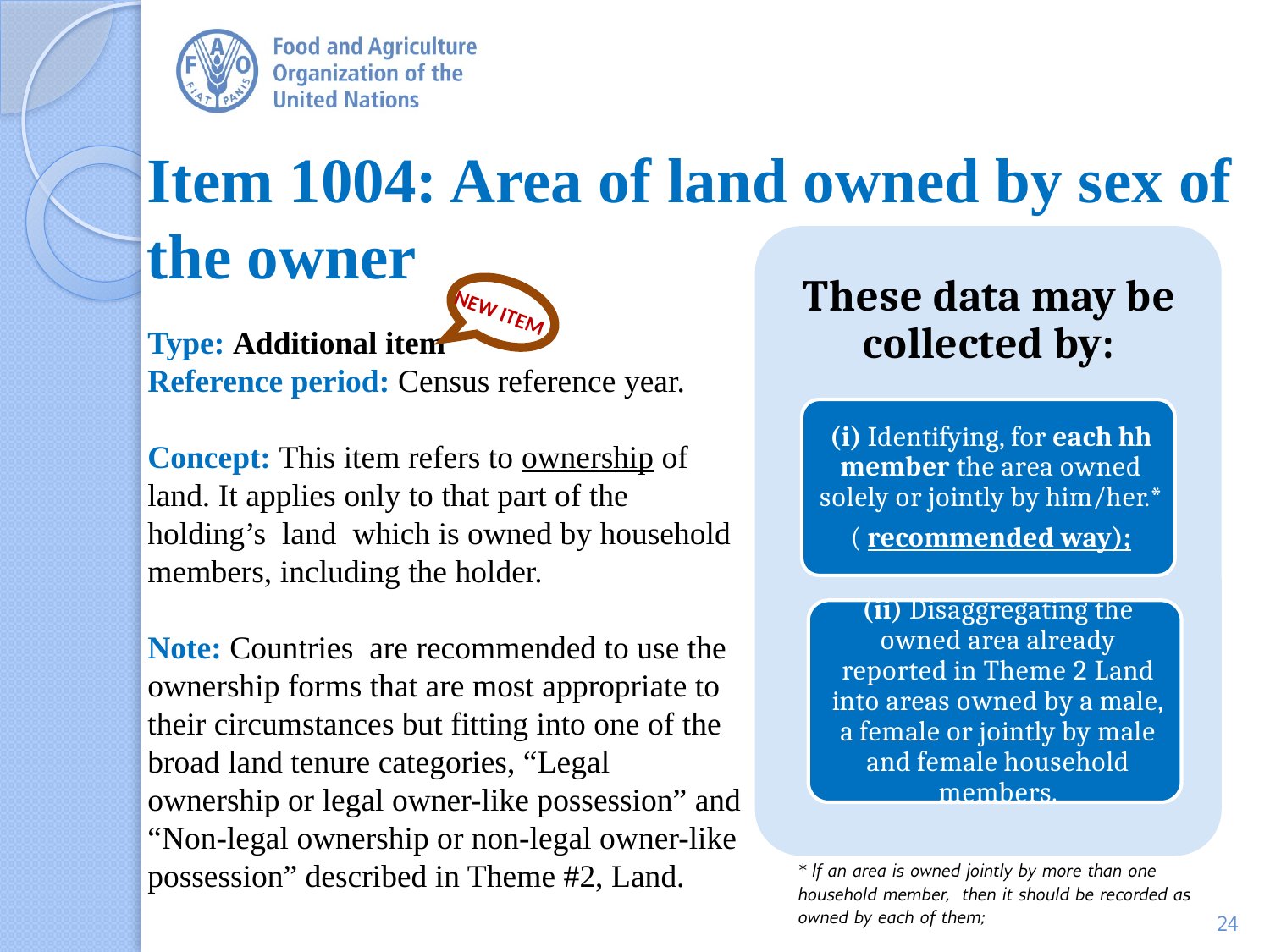

# Item 1004: Area of land owned by sex of the owner
These data may be collected by:
(i) Identifying, for each hh member the area owned solely or jointly by him/her.*
( recommended way);
(ii) Disaggregating the owned area already reported in Theme 2 Land into areas owned by a male, a female or jointly by male and female household members.

NEW ITEM

Type: Additional item
Reference period: Census reference year.

Concept: This item refers to ownership of land. It applies only to that part of the  holding’s  land  which is owned by household members, including the holder.

Note: Countries  are recommended to use the ownership forms that are most appropriate to their circumstances but fitting into one of the broad land tenure categories, “Legal ownership or legal owner-like possession” and “Non-legal ownership or non-legal owner-like possession” described in Theme #2, Land.

* If an area is owned jointly by more than one household member,  then it should be recorded as owned by each of them;
24